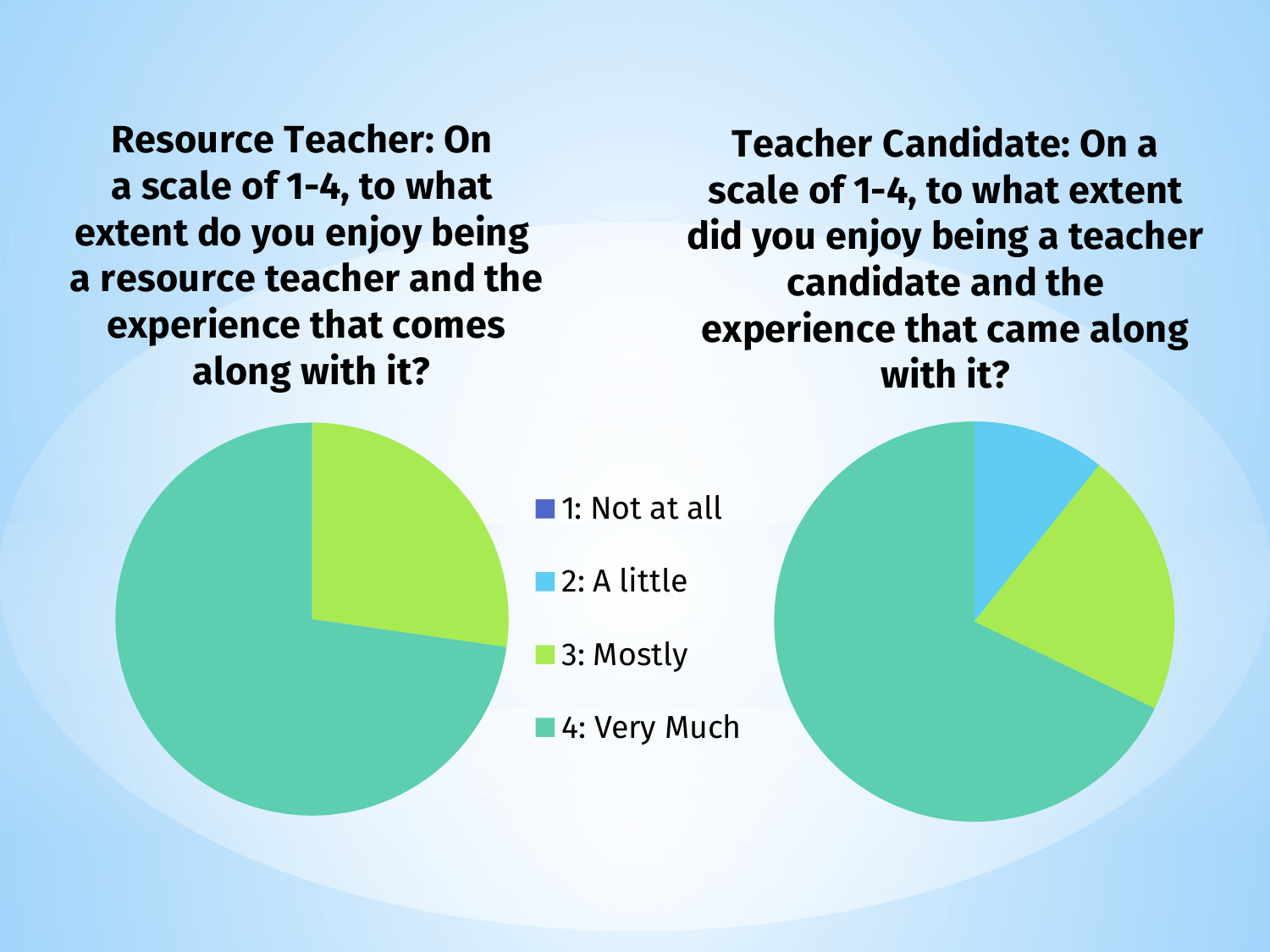

### Chart: Resource Teacher: On
a scale of 1-4, to what
extent do you enjoy being
a resource teacher and the experience that comes
 along with it?

| Category | On a scale of 1-4, to what extent do you enjoy being a resource teacher and the experience that comes along with it? |
|---|---|
| 1: Not at all | 0.0 |
| 2: A little | 0.0 |
| 3: Mostly | 6.0 |
| 4: Very Much | 16.0 |

### Chart: Teacher Candidate: On a scale of 1-4, to what extent did you enjoy being a teacher candidate and the experience that came along with it?

| Category | TC: On a scale of 1-4, to what extent did you enjoy being a teacher candidate and the experience that came along with it? |
|---|---|
| 1: Not at all | 0.0 |
| 2: A little | 3.0 |
| 3: Mostly | 6.0 |
| 4: Very much | 19.0 |